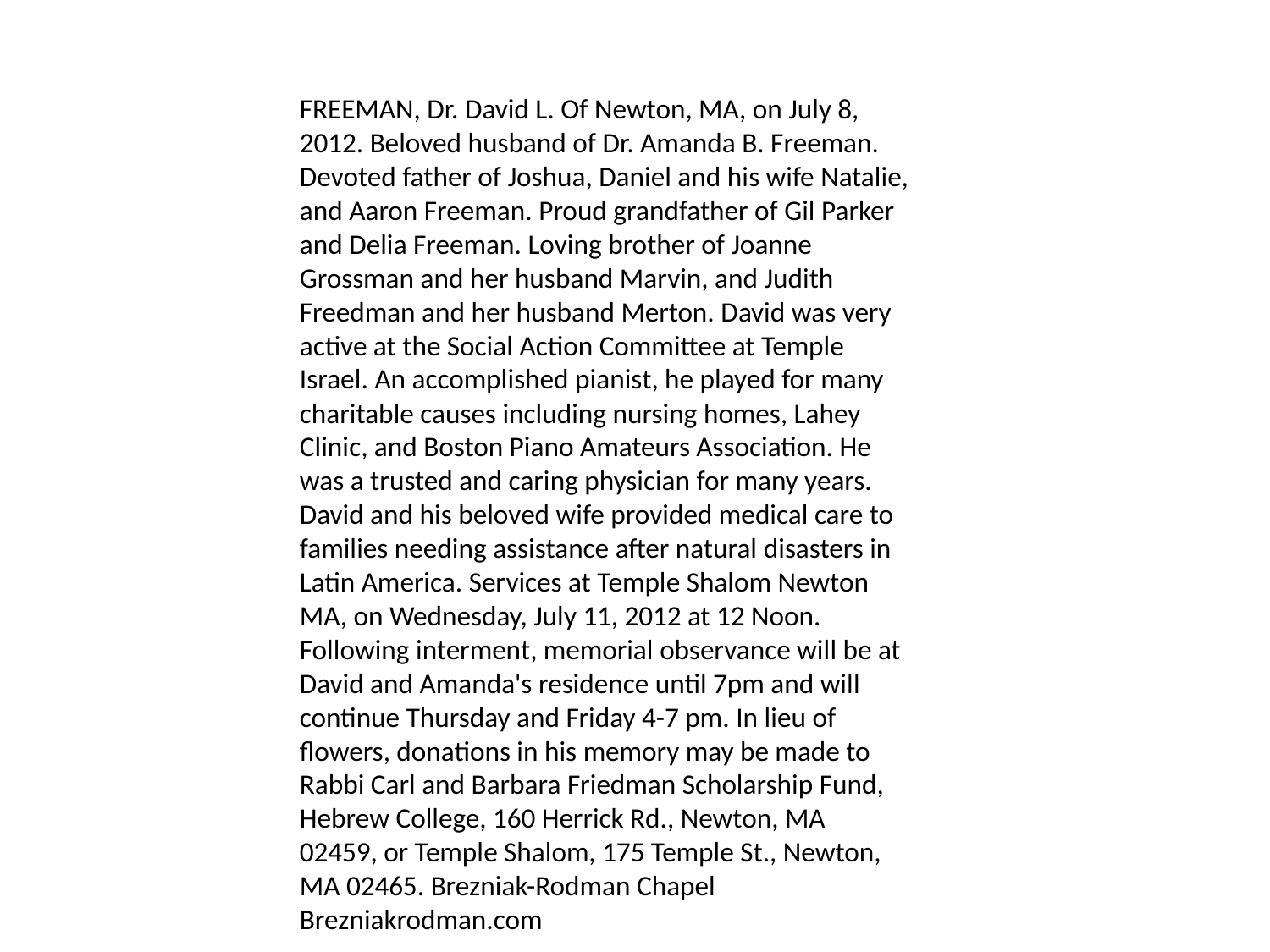

#
FREEMAN, Dr. David L. Of Newton, MA, on July 8, 2012. Beloved husband of Dr. Amanda B. Freeman. Devoted father of Joshua, Daniel and his wife Natalie, and Aaron Freeman. Proud grandfather of Gil Parker and Delia Freeman. Loving brother of Joanne Grossman and her husband Marvin, and Judith Freedman and her husband Merton. David was very active at the Social Action Committee at Temple Israel. An accomplished pianist, he played for many charitable causes including nursing homes, Lahey Clinic, and Boston Piano Amateurs Association. He was a trusted and caring physician for many years. David and his beloved wife provided medical care to families needing assistance after natural disasters in Latin America. Services at Temple Shalom Newton MA, on Wednesday, July 11, 2012 at 12 Noon. Following interment, memorial observance will be at David and Amanda's residence until 7pm and will continue Thursday and Friday 4-7 pm. In lieu of flowers, donations in his memory may be made to Rabbi Carl and Barbara Friedman Scholarship Fund, Hebrew College, 160 Herrick Rd., Newton, MA 02459, or Temple Shalom, 175 Temple St., Newton, MA 02465. Brezniak-Rodman Chapel Brezniakrodman.com